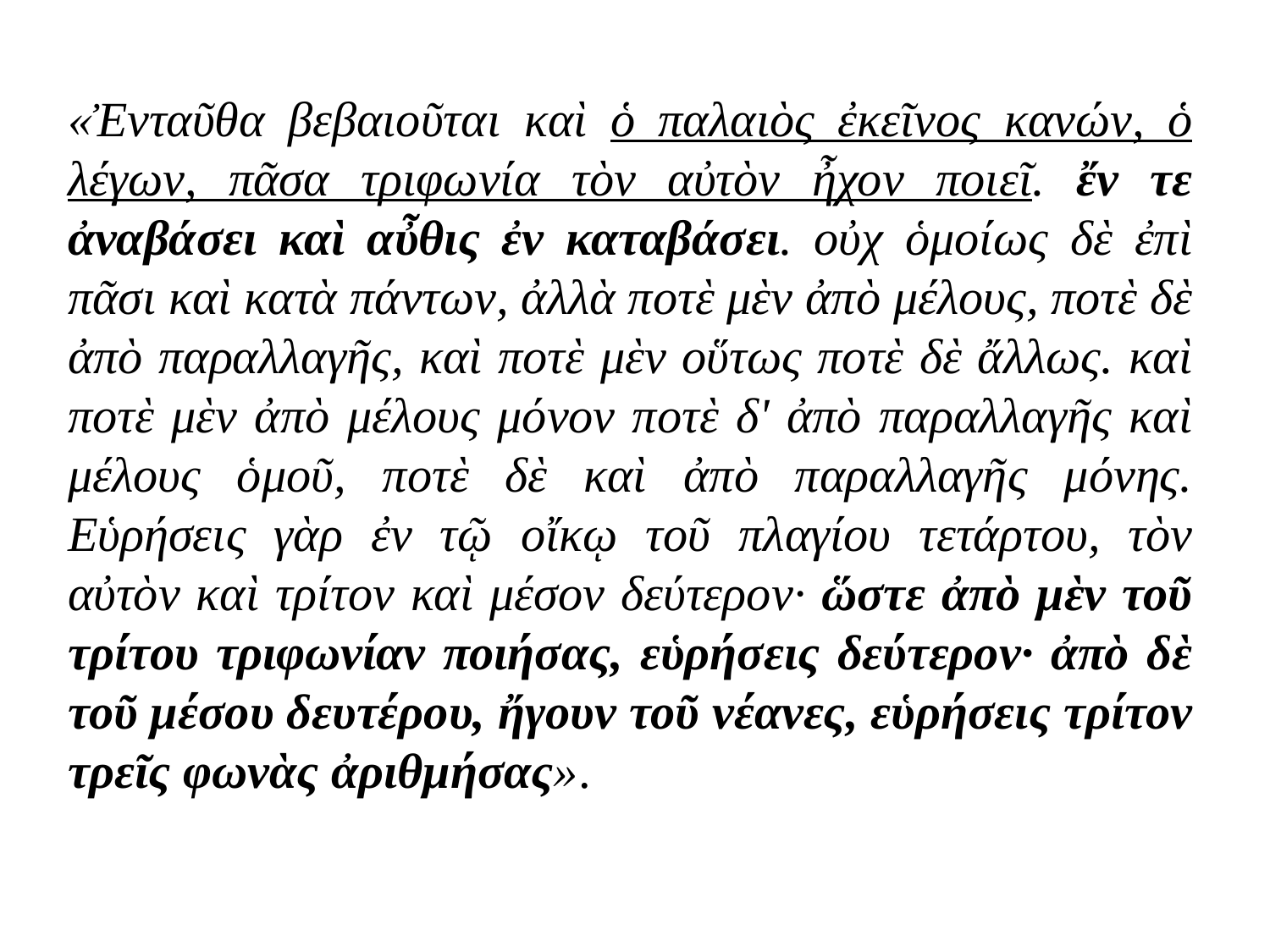

«Ἐνταῦθα βεβαιοῦται καὶ ὁ παλαιὸς ἐκεῖνος κανών, ὁ λέγων, πᾶσα τριφωνία τὸν αὐτὸν ἦχον ποιεῖ. ἔν τε ἀναβάσει καὶ αὖθις ἐν καταβάσει. οὐχ ὁμοίως δὲ ἐπὶ πᾶσι καὶ κατὰ πάντων, ἀλλὰ ποτὲ μὲν ἀπὸ μέλους, ποτὲ δὲ ἀπὸ παραλλαγῆς, καὶ ποτὲ μὲν οὕτως ποτὲ δὲ ἄλλως. καὶ ποτὲ μὲν ἀπὸ μέλους μόνον ποτὲ δ' ἀπὸ παραλλαγῆς καὶ μέλους ὁμοῦ, ποτὲ δὲ καὶ ἀπὸ παραλλαγῆς μόνης. Εὑρήσεις γὰρ ἐν τῷ οἴκῳ τοῦ πλαγίου τετάρτου, τὸν αὐτὸν καὶ τρίτον καὶ μέσον δεύτερον∙ ὥστε ἀπὸ μὲν τοῦ τρίτου τριφωνίαν ποιήσας, εὑρήσεις δεύτερον∙ ἀπὸ δὲ τοῦ μέσου δευτέρου, ἤγουν τοῦ νέανες, εὑρήσεις τρίτον τρεῖς φωνὰς ἀριθμήσας».